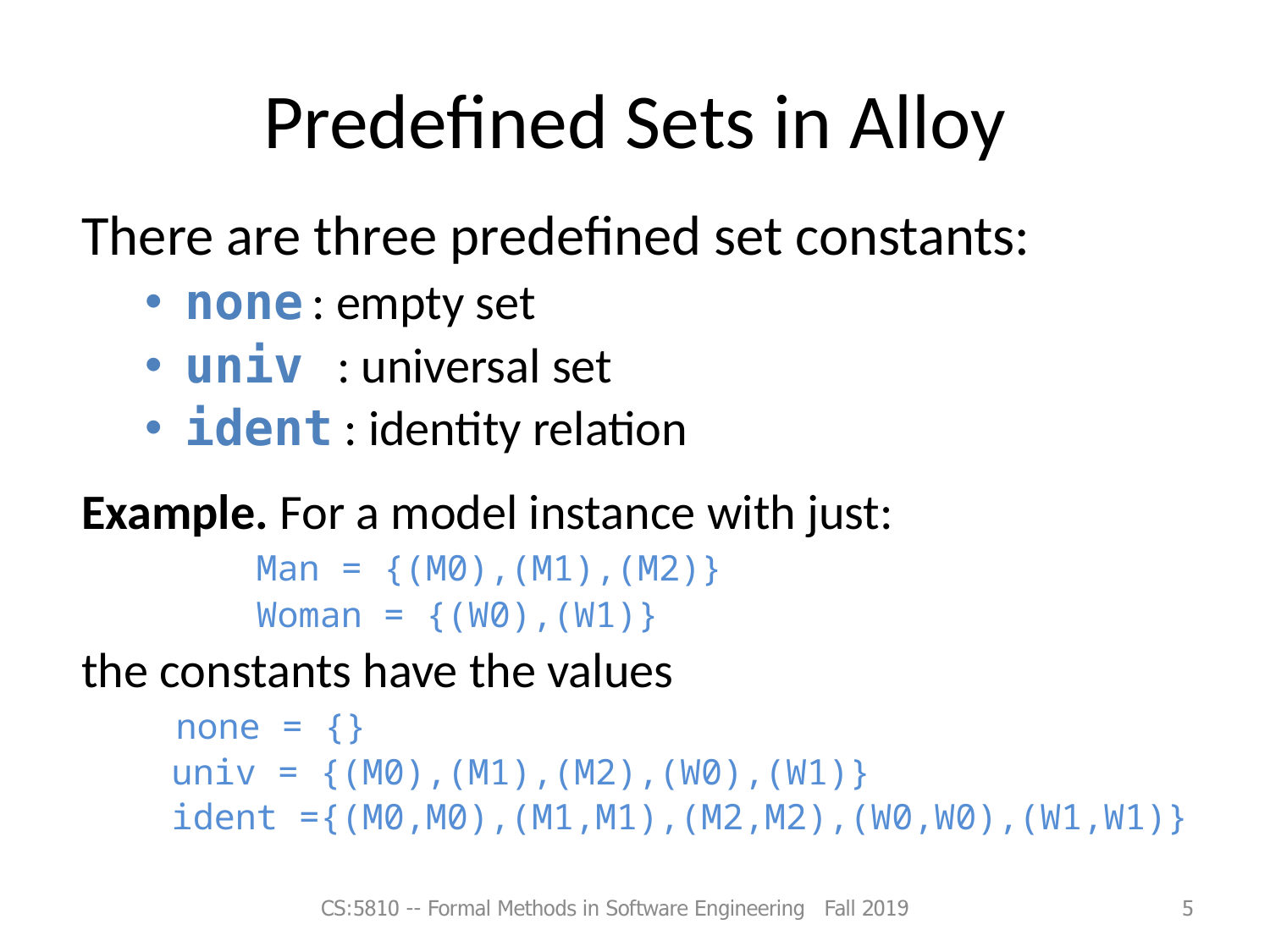

# Predefined Sets in Alloy
There are three predefined set constants:
none	: empty set
univ   : universal set
ident : identity relation

Example. For a model instance with just:
 		Man = {(M0),(M1),(M2)}
		Woman = {(W0),(W1)}
the constants have the values
	  none = {}
	  univ = {(M0),(M1),(M2),(W0),(W1)}
	  ident ={(M0,M0),(M1,M1),(M2,M2),(W0,W0),(W1,W1)}
CS:5810 -- Formal Methods in Software Engineering   Fall 2019
5